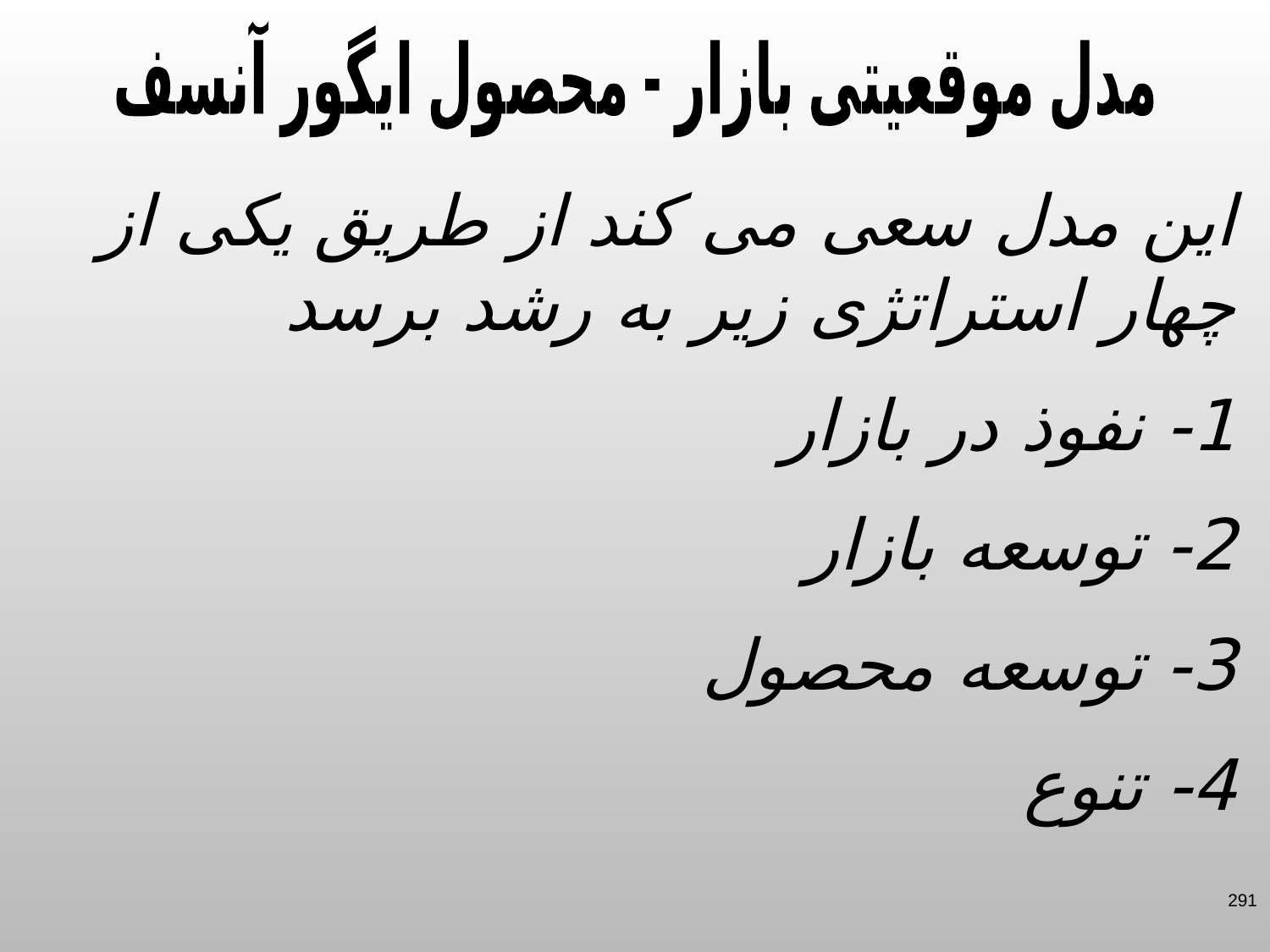

مدل موقعیتی بازار - محصول ایگور آنسف
این مدل سعی می کند از طریق یکی از چهار استراتژی زیر به رشد برسد
1- نفوذ در بازار
2- توسعه بازار
3- توسعه محصول
4- تنوع
291